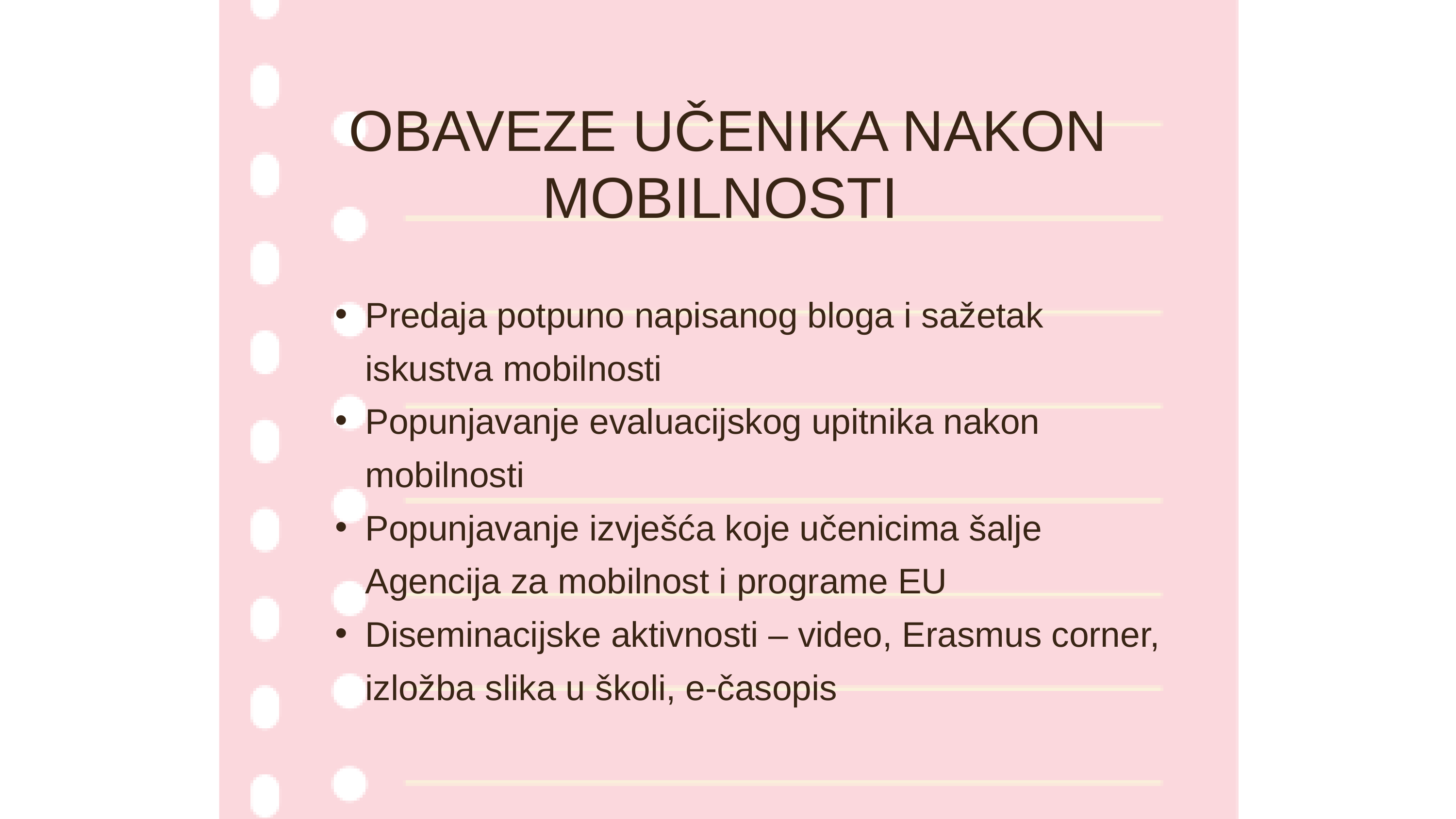

OBAVEZE UČENIKA NAKON MOBILNOSTI
Predaja potpuno napisanog bloga i sažetak iskustva mobilnosti
Popunjavanje evaluacijskog upitnika nakon mobilnosti
Popunjavanje izvješća koje učenicima šalje Agencija za mobilnost i programe EU
Diseminacijske aktivnosti – video, Erasmus corner, izložba slika u školi, e-časopis